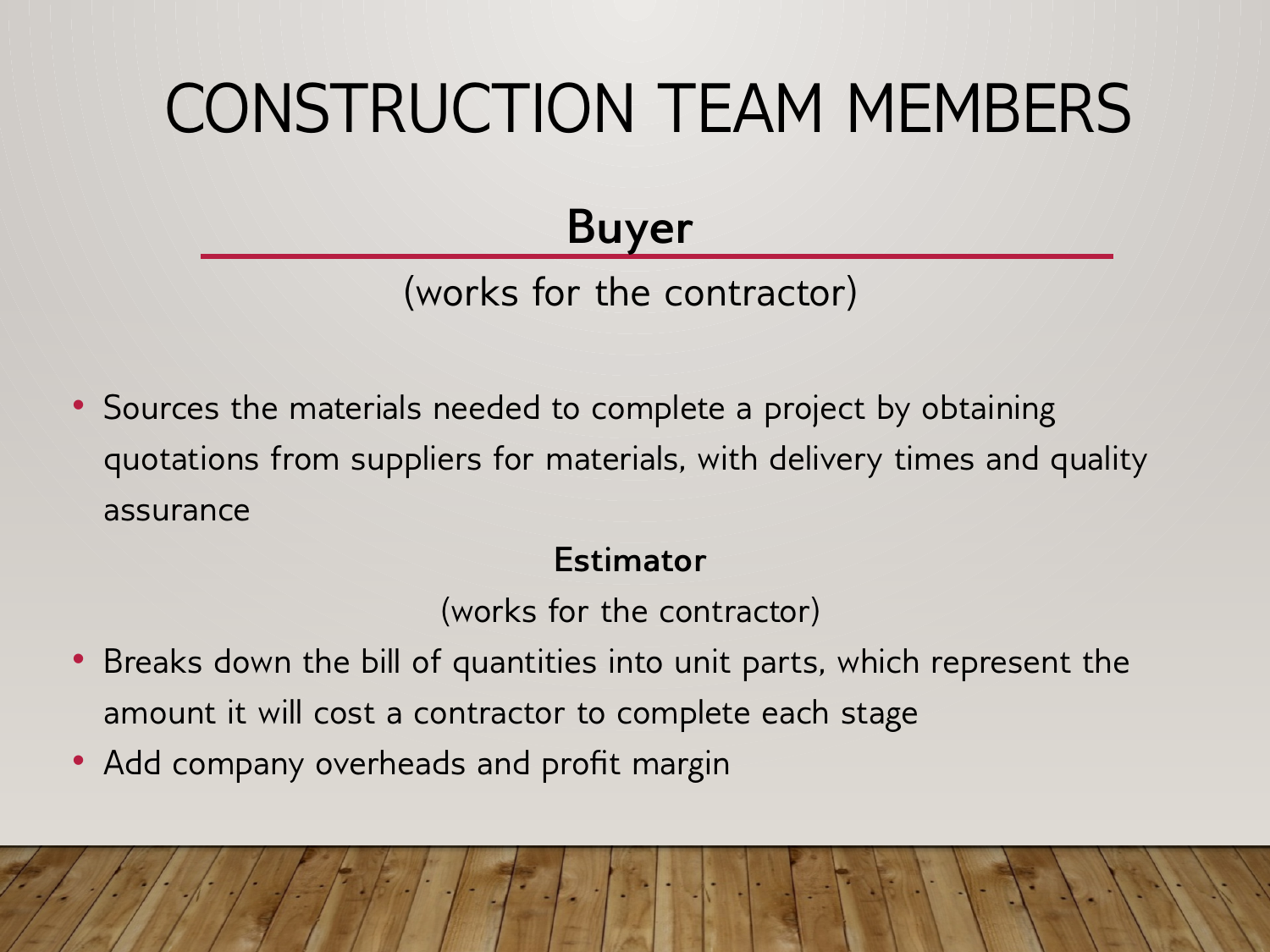

# Construction team members
Buyer
(works for the contractor)

Sources the materials needed to complete a project by obtaining quotations from suppliers for materials, with delivery times and quality assurance
Estimator
(works for the contractor)
Breaks down the bill of quantities into unit parts, which represent the amount it will cost a contractor to complete each stage
Add company overheads and profit margin